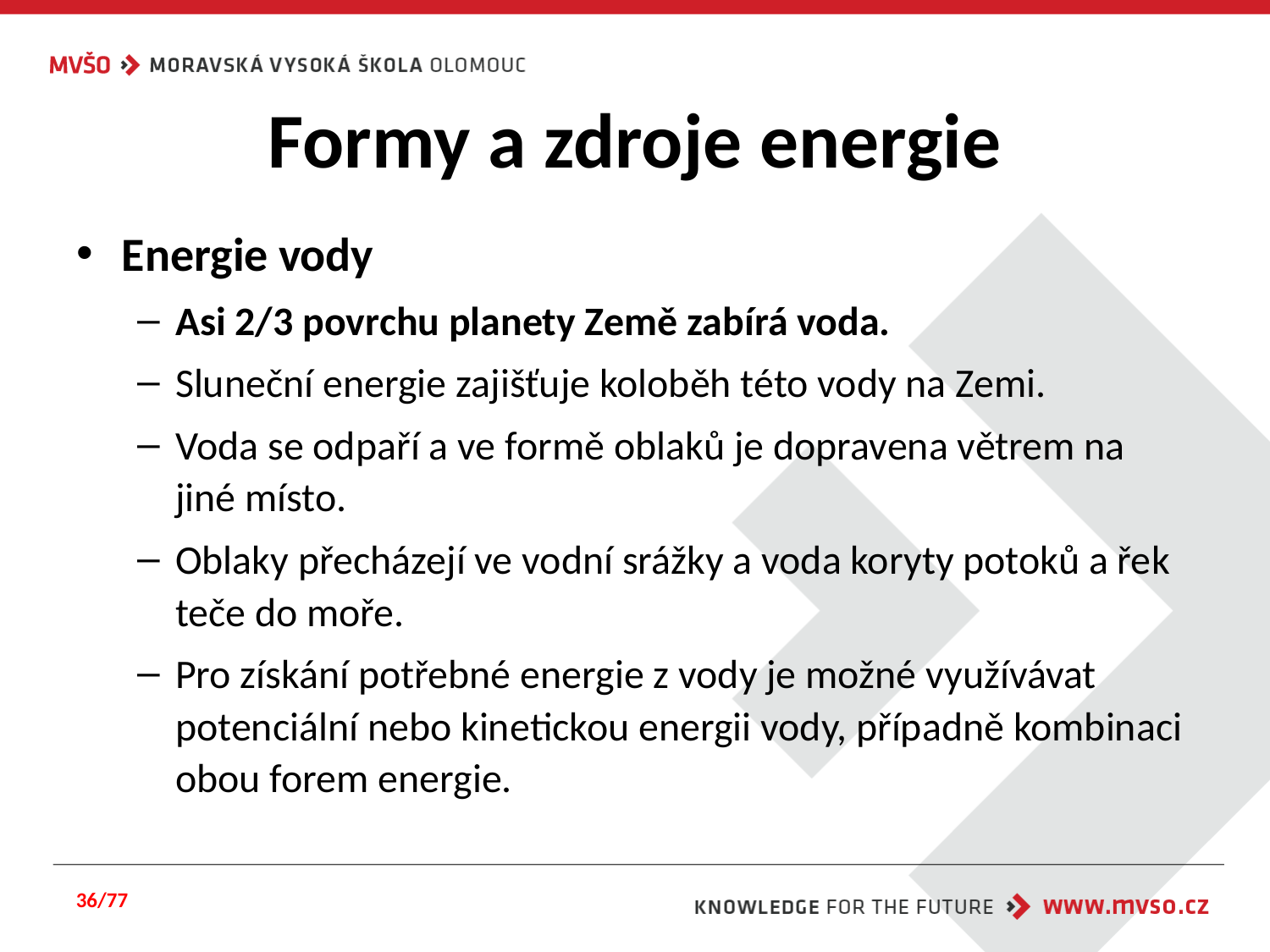

# Formy a zdroje energie
Energie vody
Asi 2/3 povrchu planety Země zabírá voda.
Sluneční energie zajišťuje koloběh této vody na Zemi.
Voda se odpaří a ve formě oblaků je dopravena větrem na jiné místo.
Oblaky přecházejí ve vodní srážky a voda koryty potoků a řek teče do moře.
Pro získání potřebné energie z vody je možné využívávat potenciální nebo kinetickou energii vody, případně kombinaci obou forem energie.

36/77